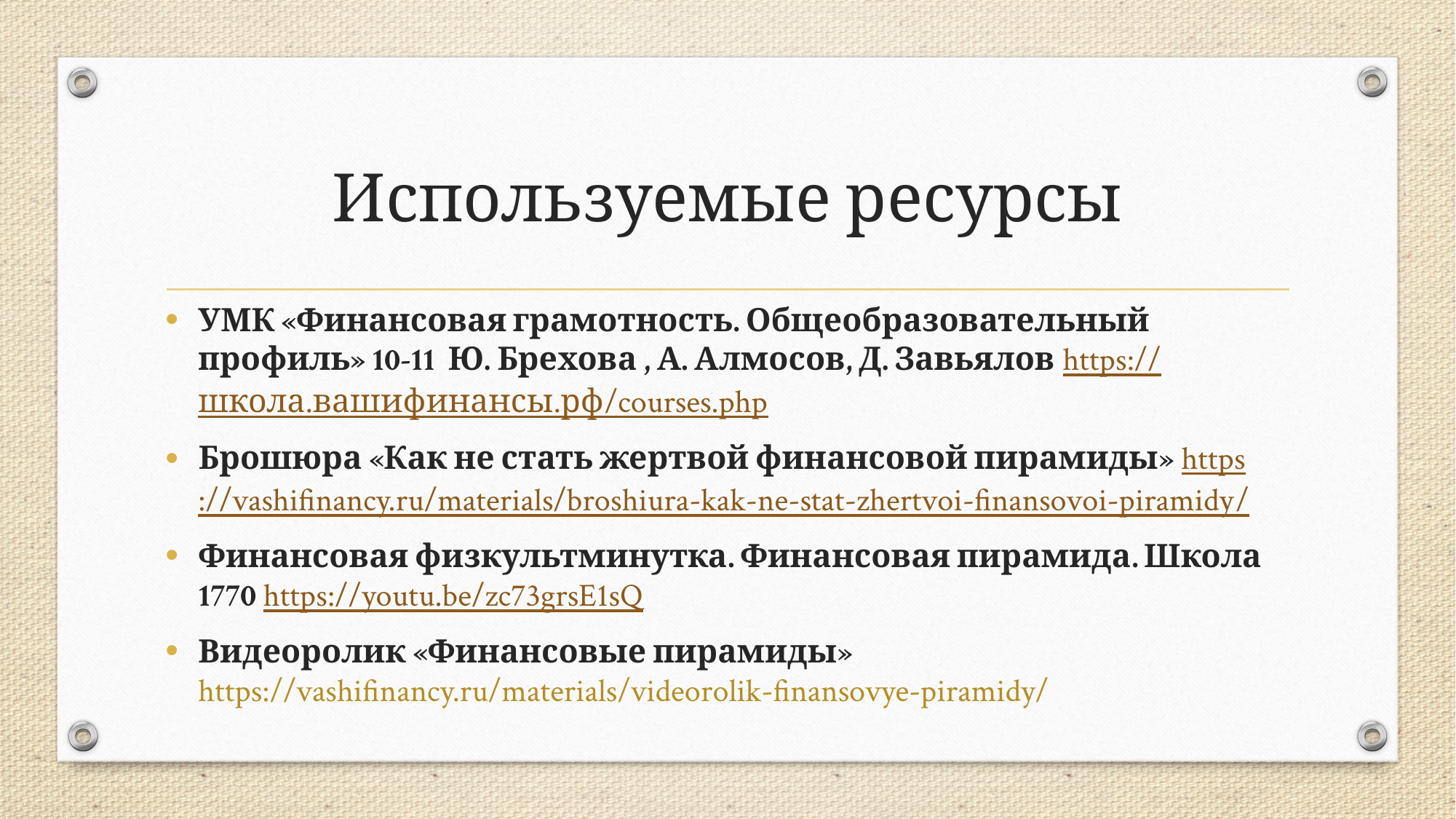

# Используемые ресурсы
УМК «Финансовая грамотность. Общеобразовательный профиль» 10-11  Ю. Брехова , А. Алмосов, Д. Завьялов https://школа.вашифинансы.рф/courses.php
Брошюра «Как не стать жертвой финансовой пирамиды» https://vashifinancy.ru/materials/broshiura-kak-ne-stat-zhertvoi-finansovoi-piramidy/
Финансовая физкультминутка. Финансовая пирамида. Школа 1770 https://youtu.be/zc73grsE1sQ
Видеоролик «Финансовые пирамиды» https://vashifinancy.ru/materials/videorolik-finansovye-piramidy/